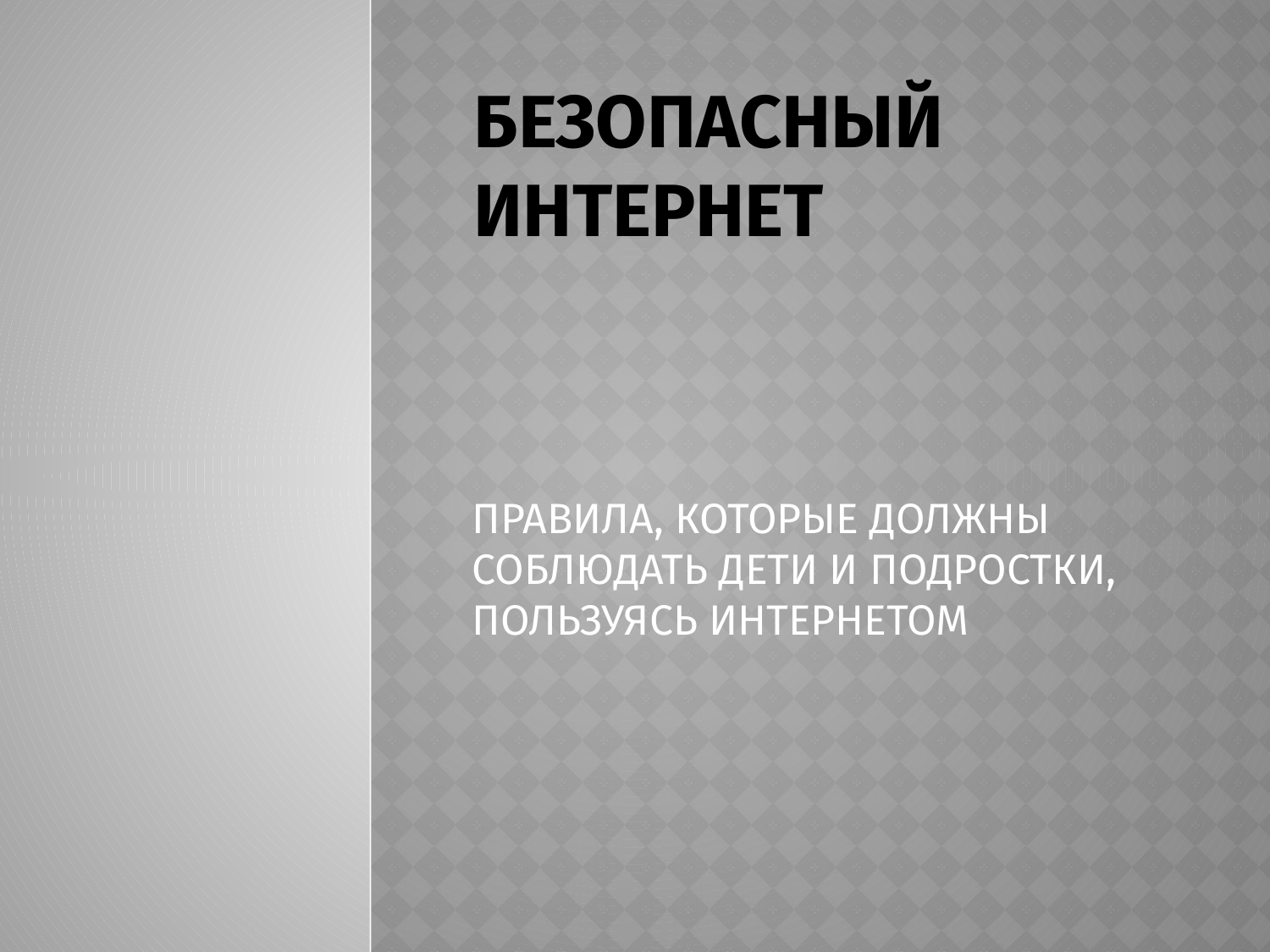

# БЕЗОПАСНЫЙ ИНТЕРНЕТ
ПРАВИЛА, КОТОРЫЕ ДОЛЖНЫ СОБЛЮДАТЬ ДЕТИ И ПОДРОСТКИ, ПОЛЬЗУЯСЬ ИНТЕРНЕТОМ